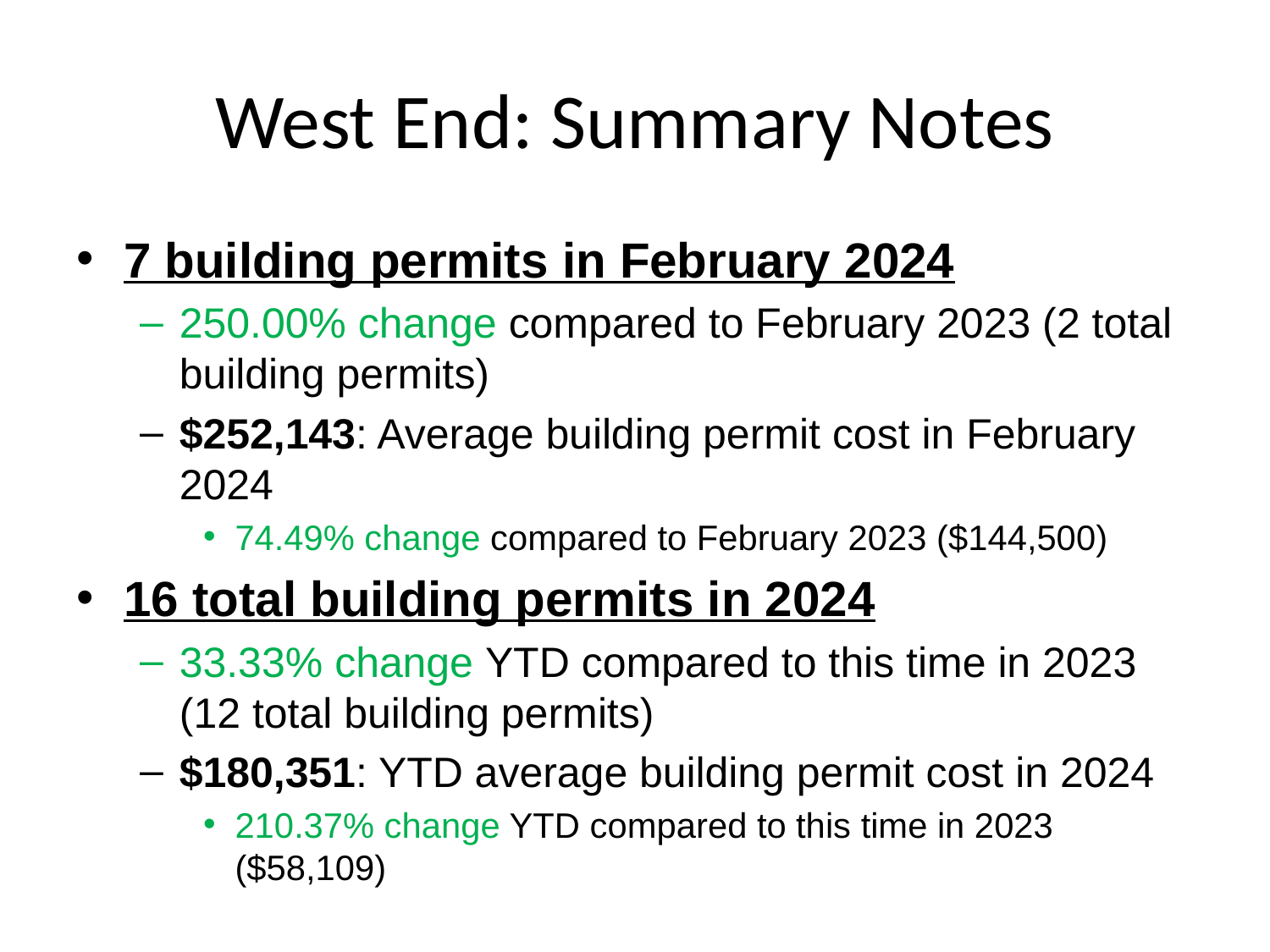

# West End: Summary Notes
7 building permits in February 2024
250.00% change compared to February 2023 (2 total building permits)
$252,143: Average building permit cost in February 2024
74.49% change compared to February 2023 ($144,500)
16 total building permits in 2024
33.33% change YTD compared to this time in 2023 (12 total building permits)
$180,351: YTD average building permit cost in 2024
210.37% change YTD compared to this time in 2023 ($58,109)